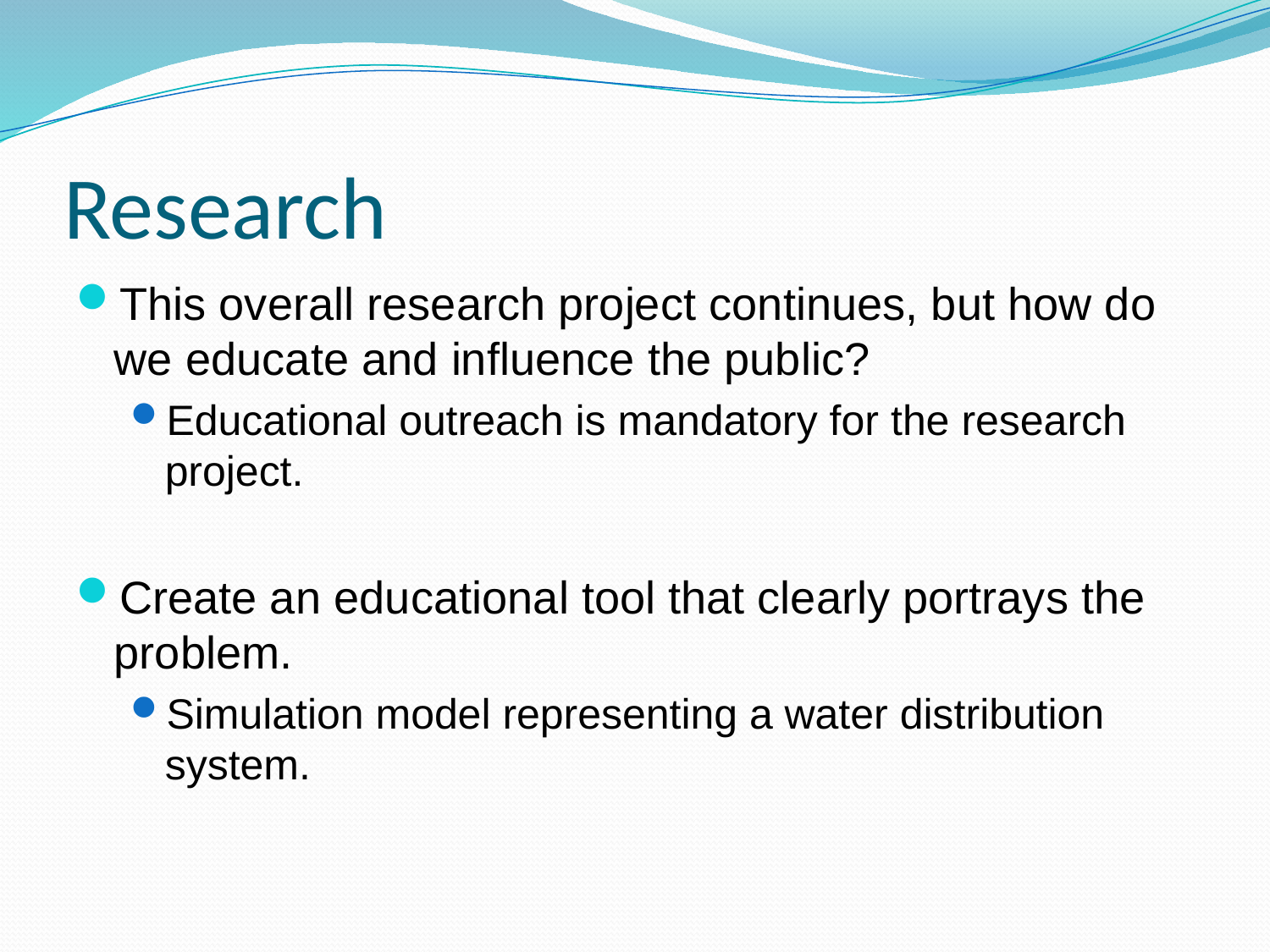

# Research
This overall research project continues, but how do we educate and influence the public?
Educational outreach is mandatory for the research project.

Create an educational tool that clearly portrays the problem.
Simulation model representing a water distribution system.